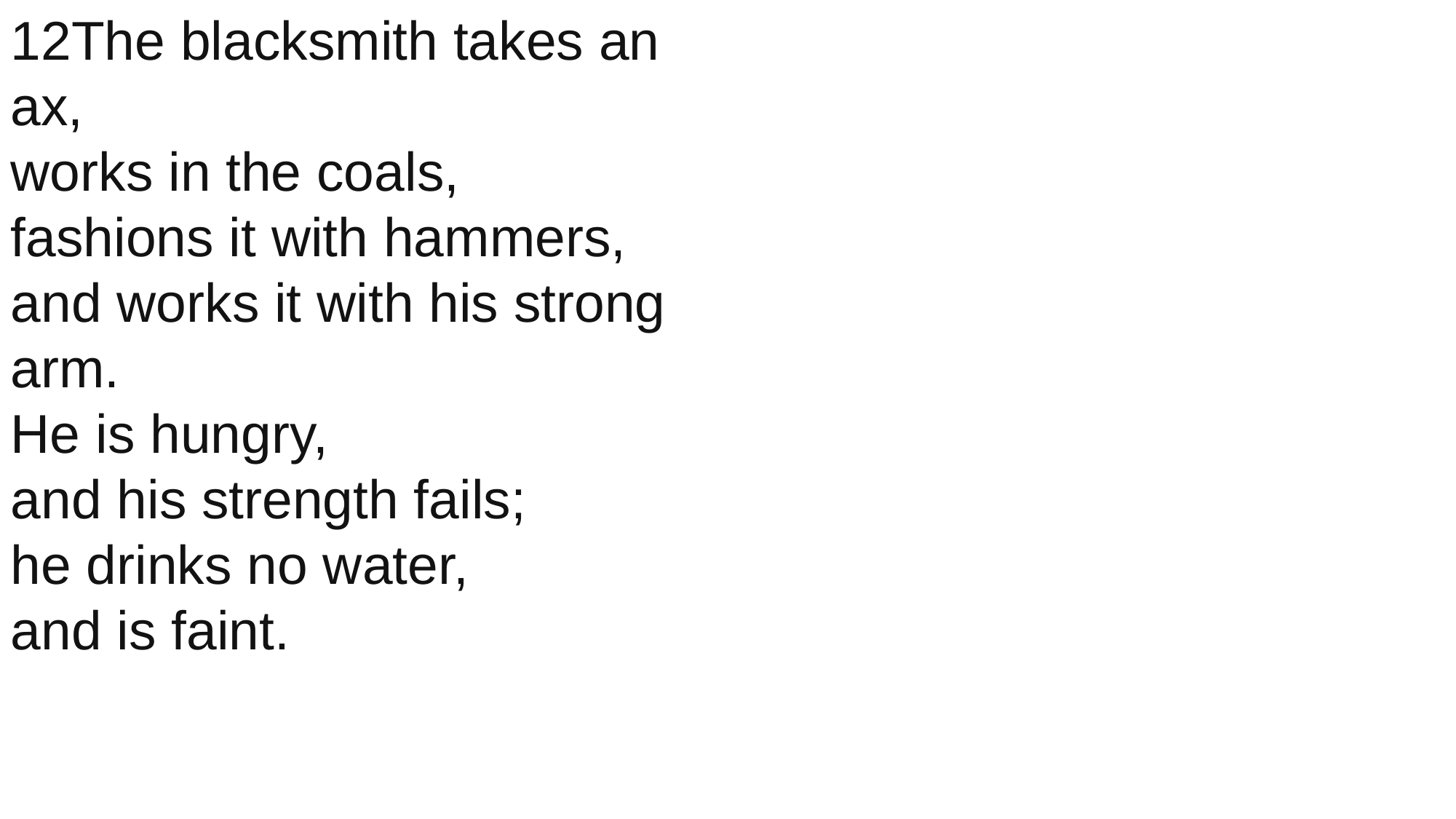

12The blacksmith takes an ax,
works in the coals,
fashions it with hammers,
and works it with his strong arm.
He is hungry,
and his strength fails;
he drinks no water,
and is faint.